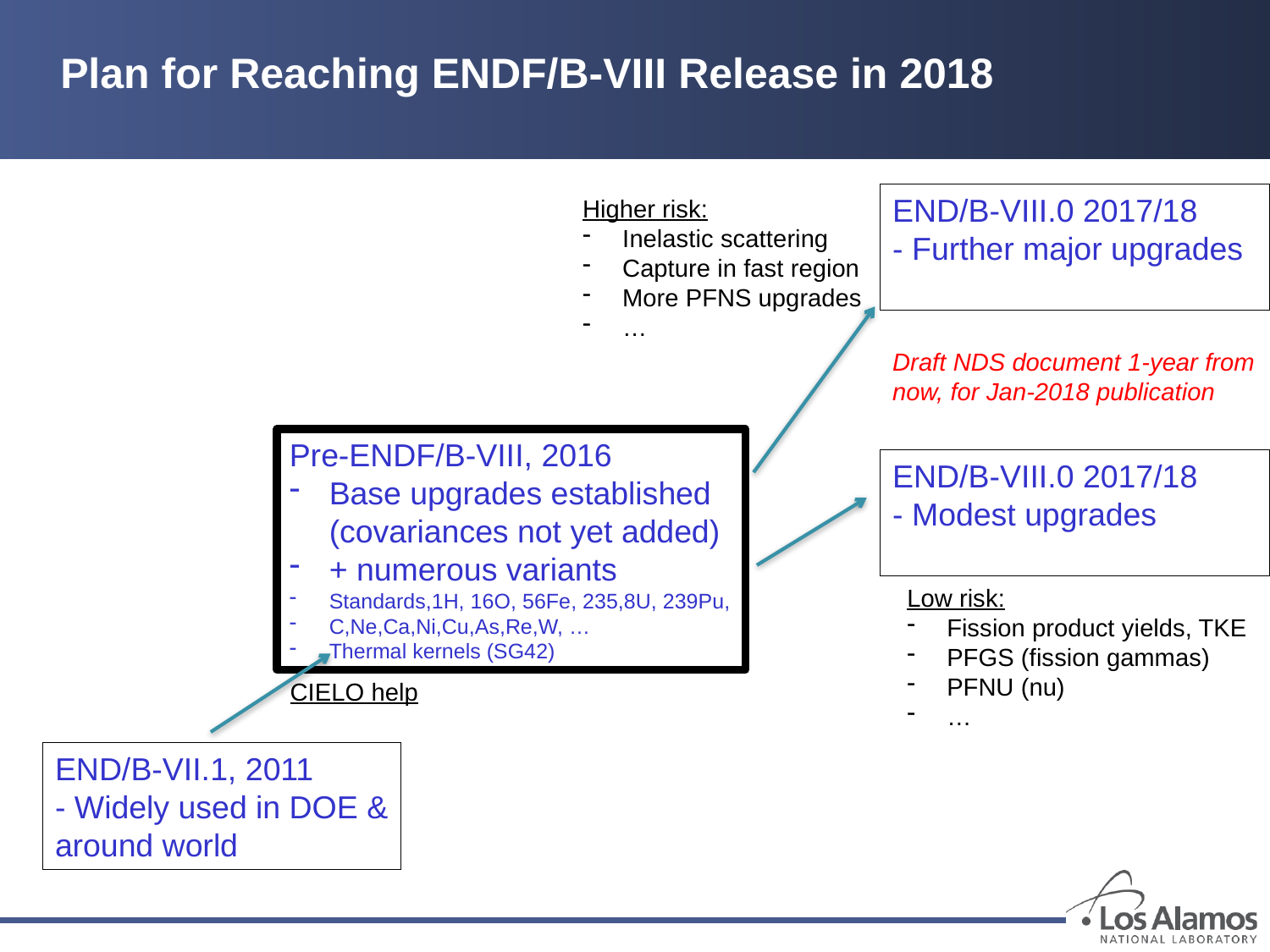

# Plan for Reaching ENDF/B-VIII Release in 2018
END/B-VIII.0 2017/18
- Further major upgrades

Higher risk:
Inelastic scattering
Capture in fast region
More PFNS upgrades
…

Draft NDS document 1-year from now, for Jan-2018 publication
Pre-ENDF/B-VIII, 2016
Base upgrades established (covariances not yet added)
+ numerous variants
Standards,1H, 16O, 56Fe, 235,8U, 239Pu,
C,Ne,Ca,Ni,Cu,As,Re,W, …
Thermal kernels (SG42)
END/B-VIII.0 2017/18
- Modest upgrades

Low risk:
Fission product yields, TKE
PFGS (fission gammas)
PFNU (nu)
…

CIELO help
END/B-VII.1, 2011
- Widely used in DOE &
around world